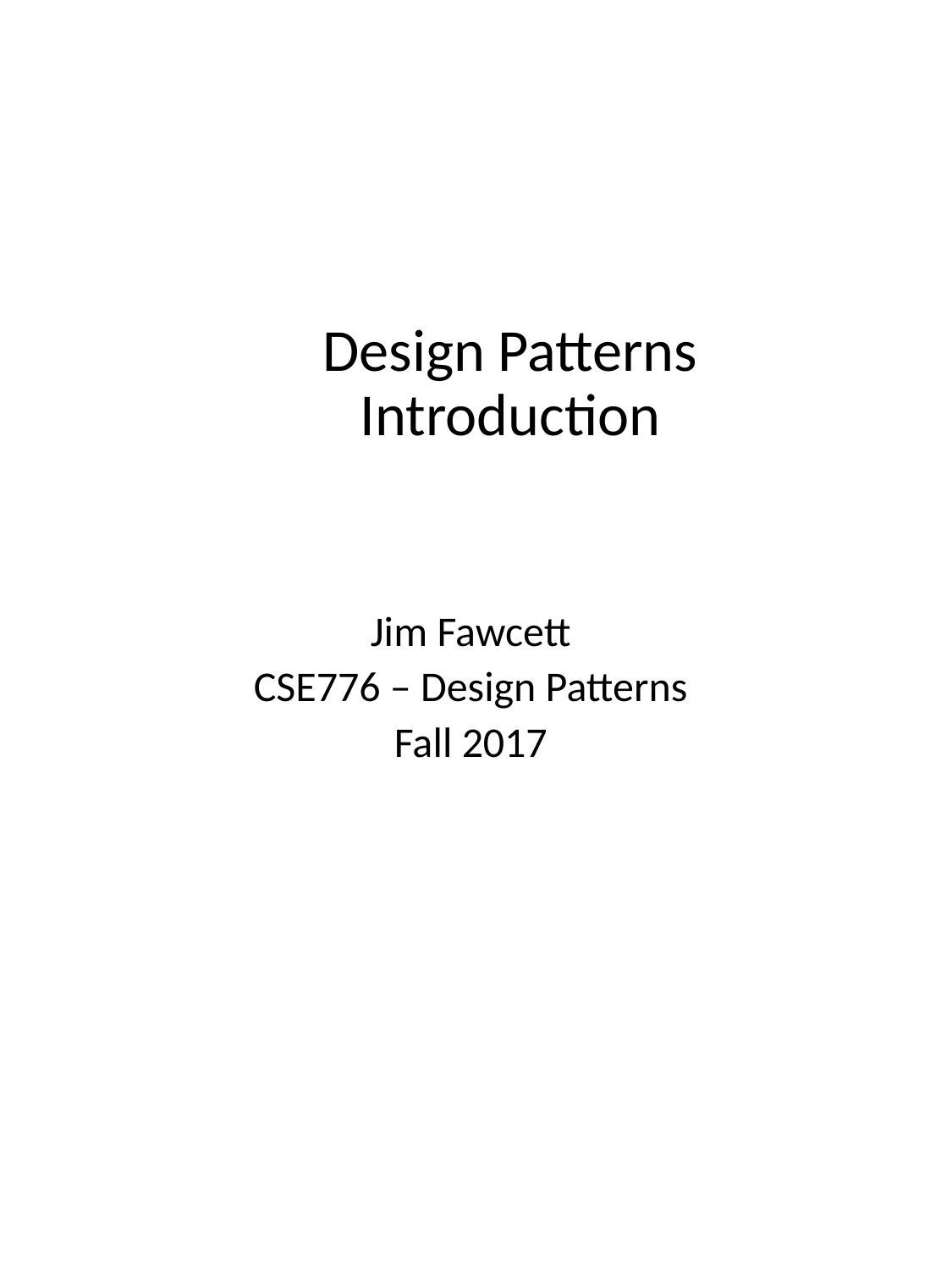

# Design Patterns Introduction
Jim Fawcett
CSE776 – Design Patterns
Fall 2017